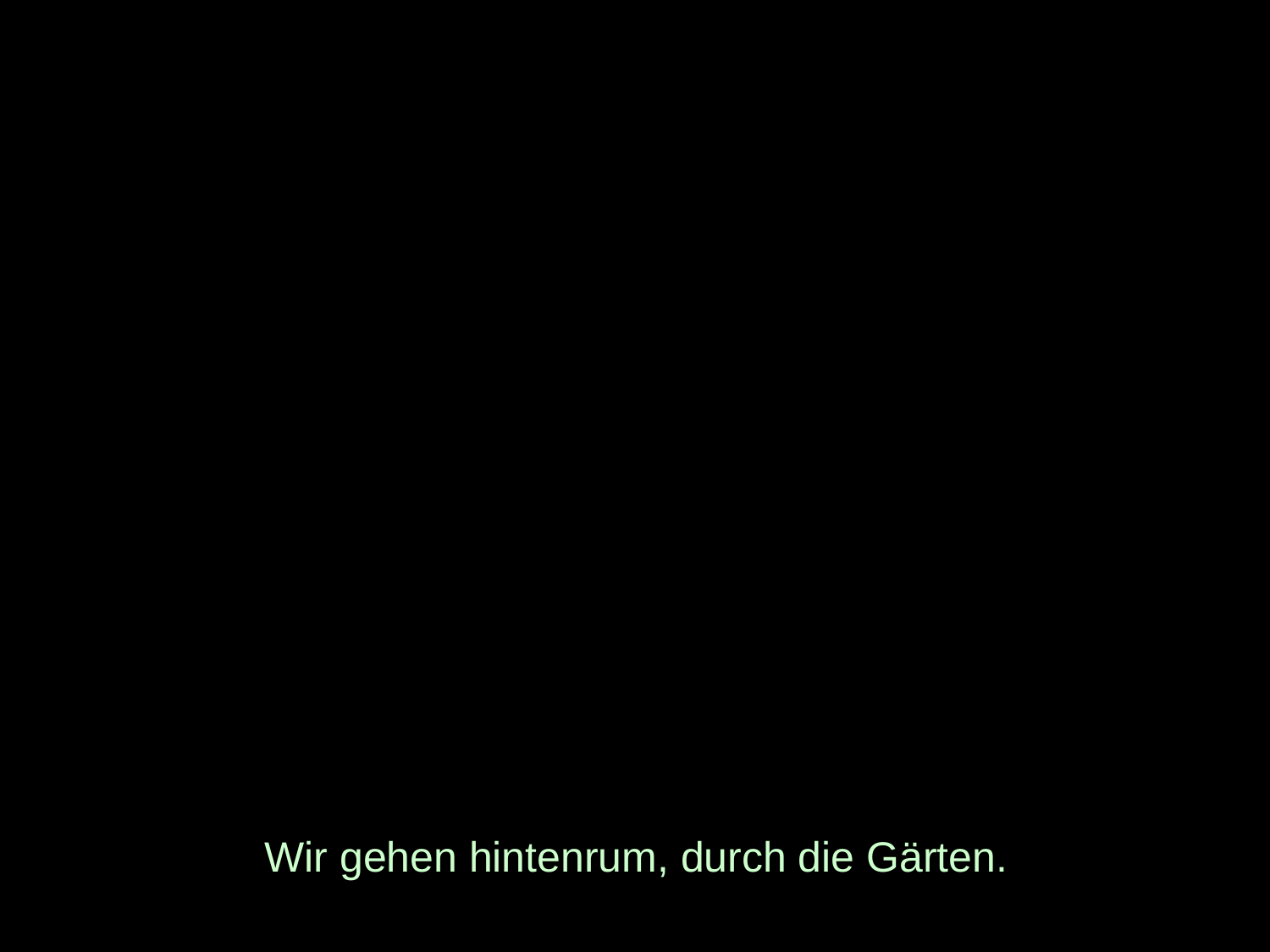

# Wir gehen hintenrum, durch die Gärten.